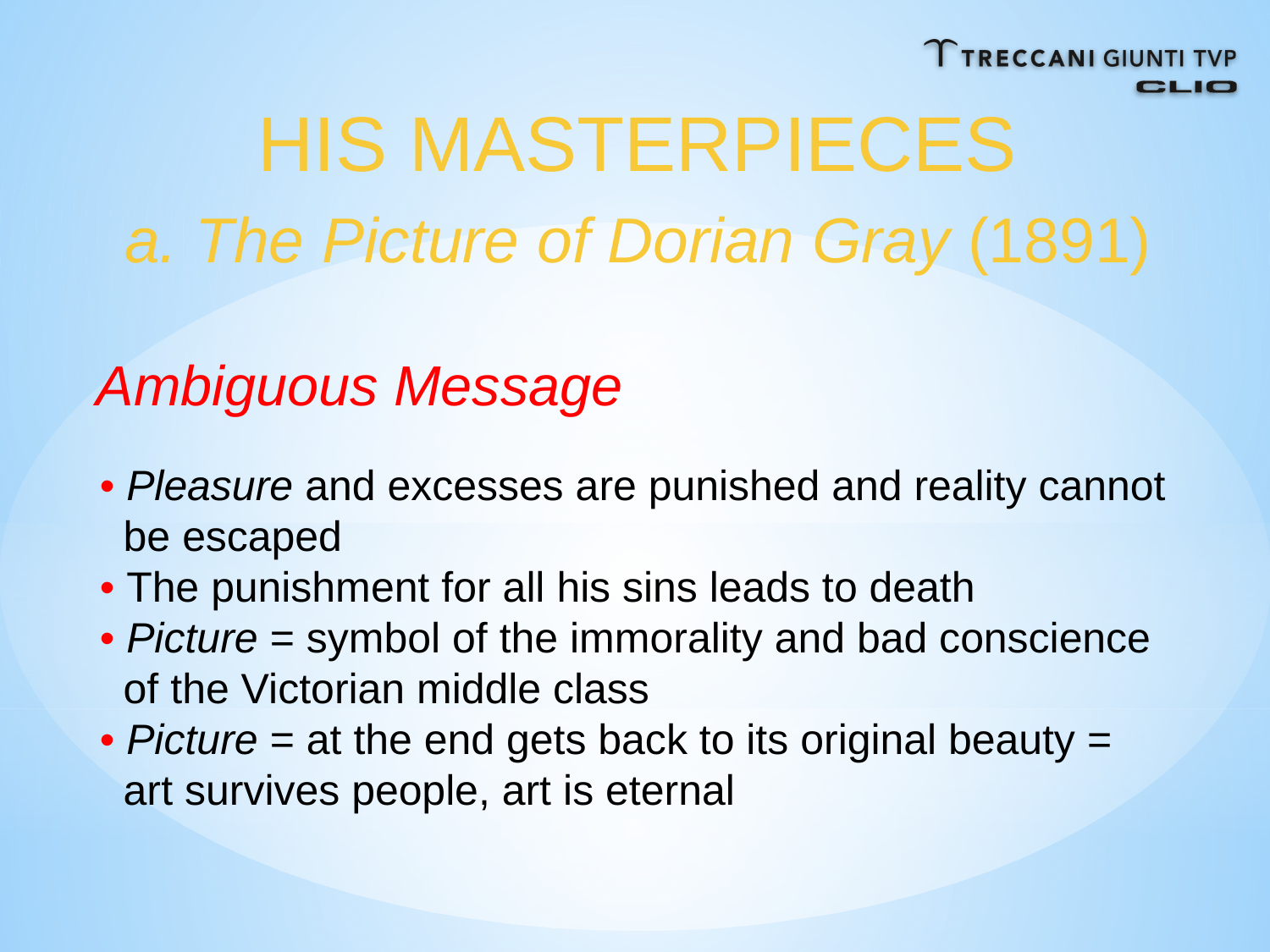

HIS MASTERPIECES
a. The Picture of Dorian Gray (1891)
Ambiguous Message
• Pleasure and excesses are punished and reality cannot
  be escaped
• The punishment for all his sins leads to death
• Picture = symbol of the immorality and bad conscience
  of the Victorian middle class
• Picture = at the end gets back to its original beauty =
  art survives people, art is eternal